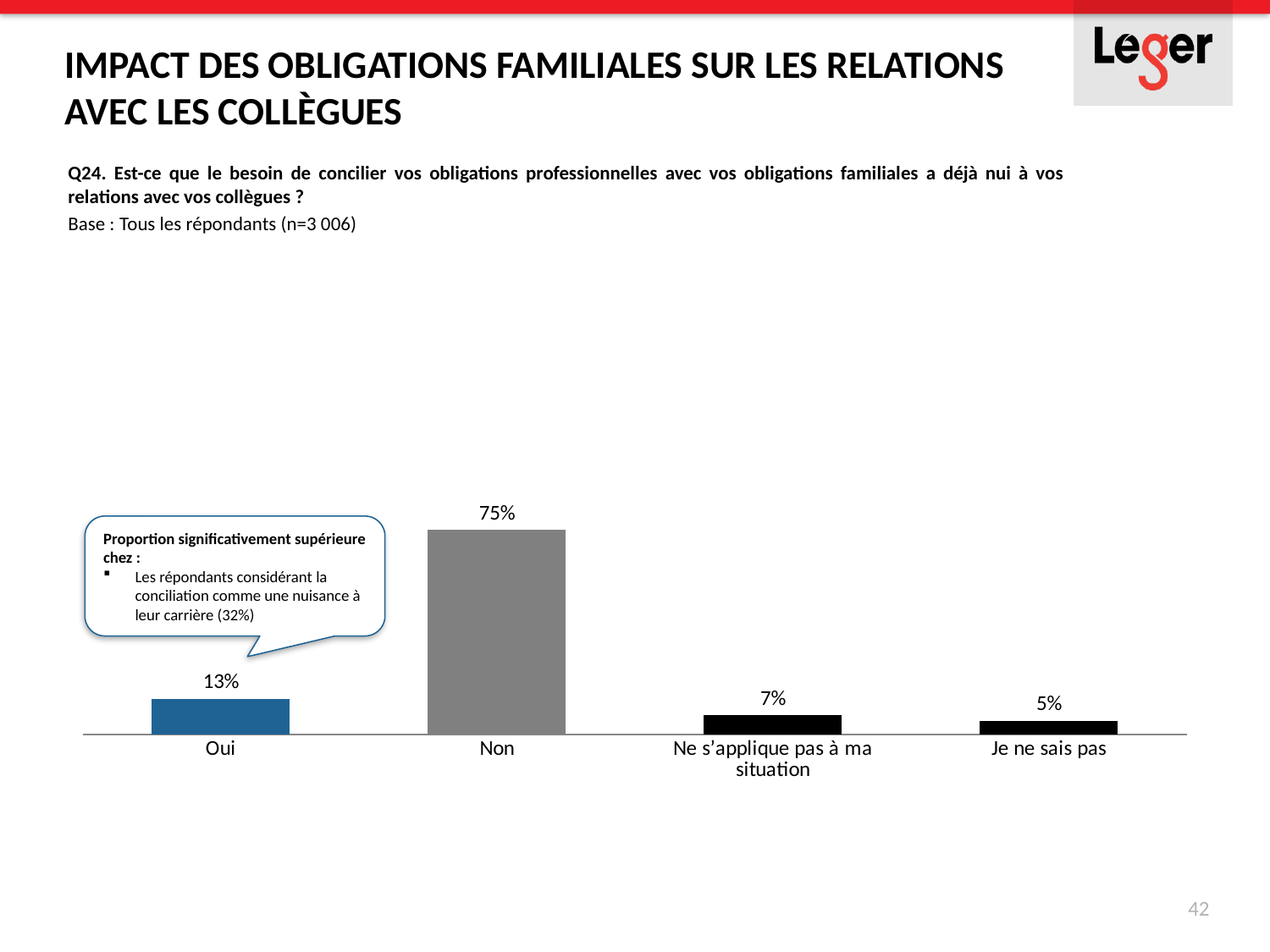

Impact des obligations familiales sur les relations avec les collègues
Q24. Est-ce que le besoin de concilier vos obligations professionnelles avec vos obligations familiales a déjà nui à vos relations avec vos collègues ?
Base : Tous les répondants (n=3 006)

### Chart

| Category | Série 1 |
|---|---|
| Oui | 0.13 |
| Non | 0.75 |
| Ne s’applique pas à ma situation | 0.07 |
| Je ne sais pas | 0.05 |
Proportion significativement supérieure chez :
Les répondants considérant la conciliation comme une nuisance à leur carrière (32%)
42